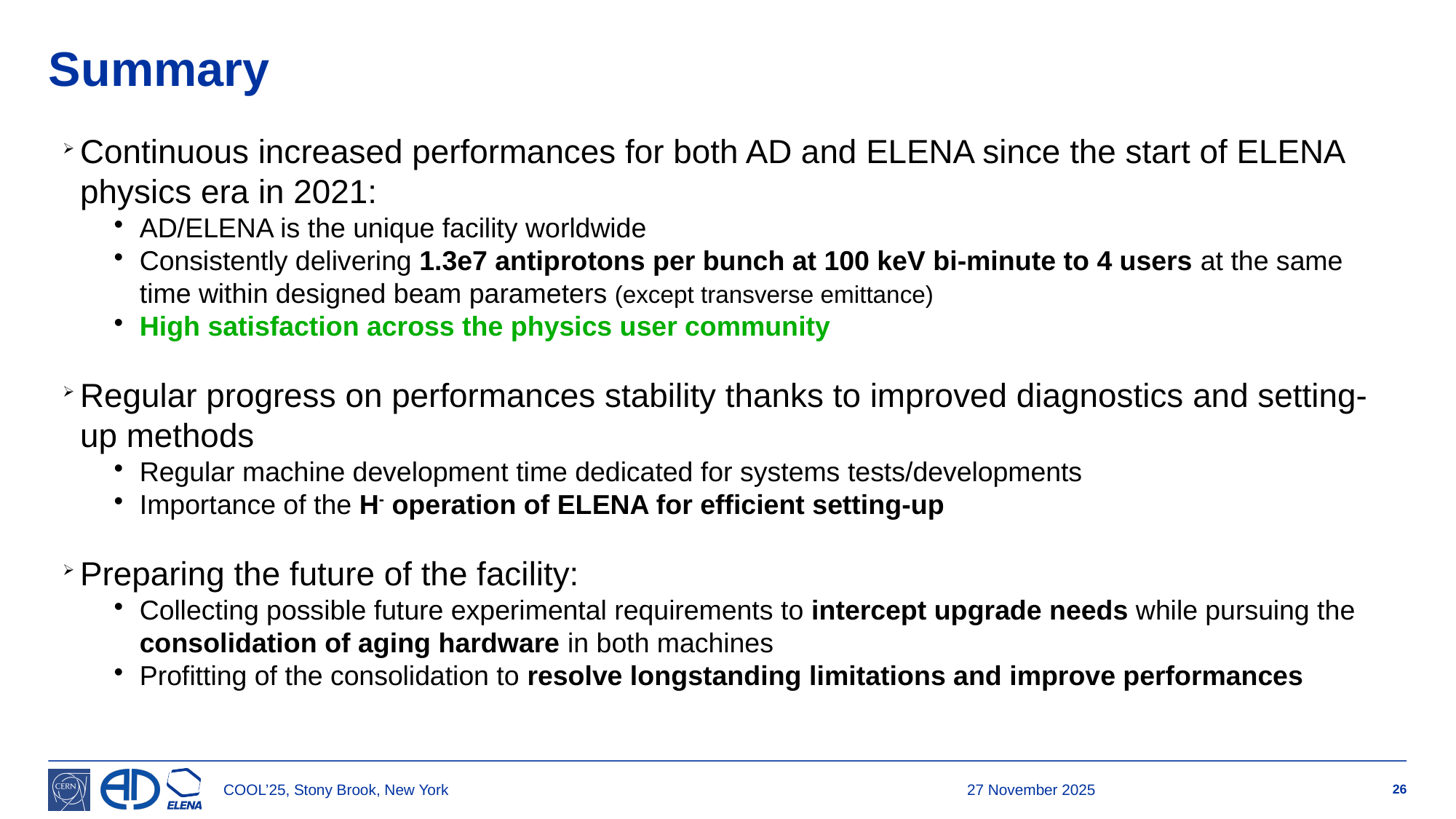

Summary
Continuous increased performances for both AD and ELENA since the start of ELENA physics era in 2021:
AD/ELENA is the unique facility worldwide
Consistently delivering 1.3e7 antiprotons per bunch at 100 keV bi-minute to 4 users at the same time within designed beam parameters (except transverse emittance)
High satisfaction across the physics user community

Regular progress on performances stability thanks to improved diagnostics and setting-up methods
Regular machine development time dedicated for systems tests/developments
Importance of the H- operation of ELENA for efficient setting-up

Preparing the future of the facility:
Collecting possible future experimental requirements to intercept upgrade needs while pursuing the consolidation of aging hardware in both machines
Profitting of the consolidation to resolve longstanding limitations and improve performances
26